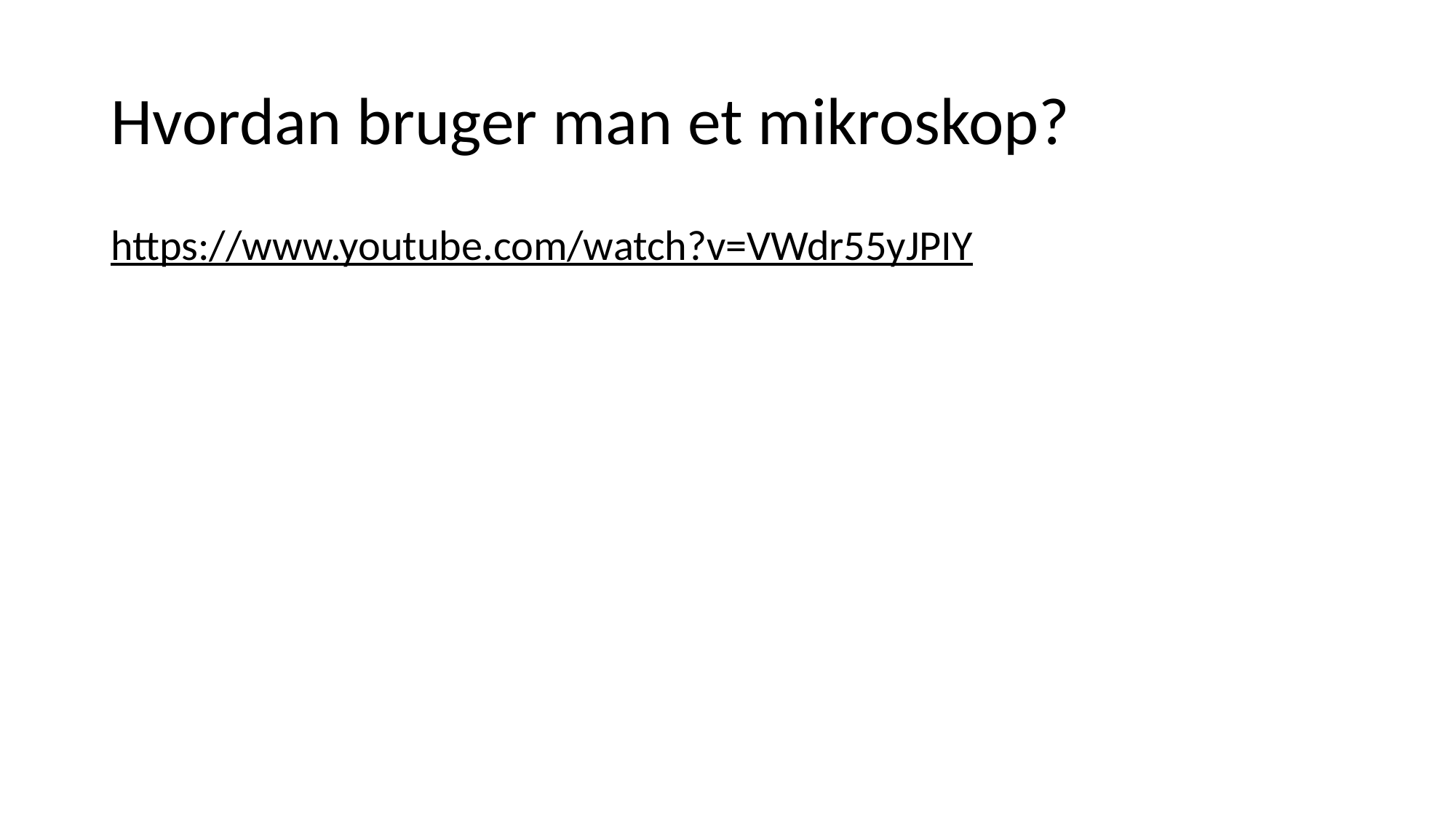

# Hvordan bruger man et mikroskop?
https://www.youtube.com/watch?v=VWdr55yJPIY